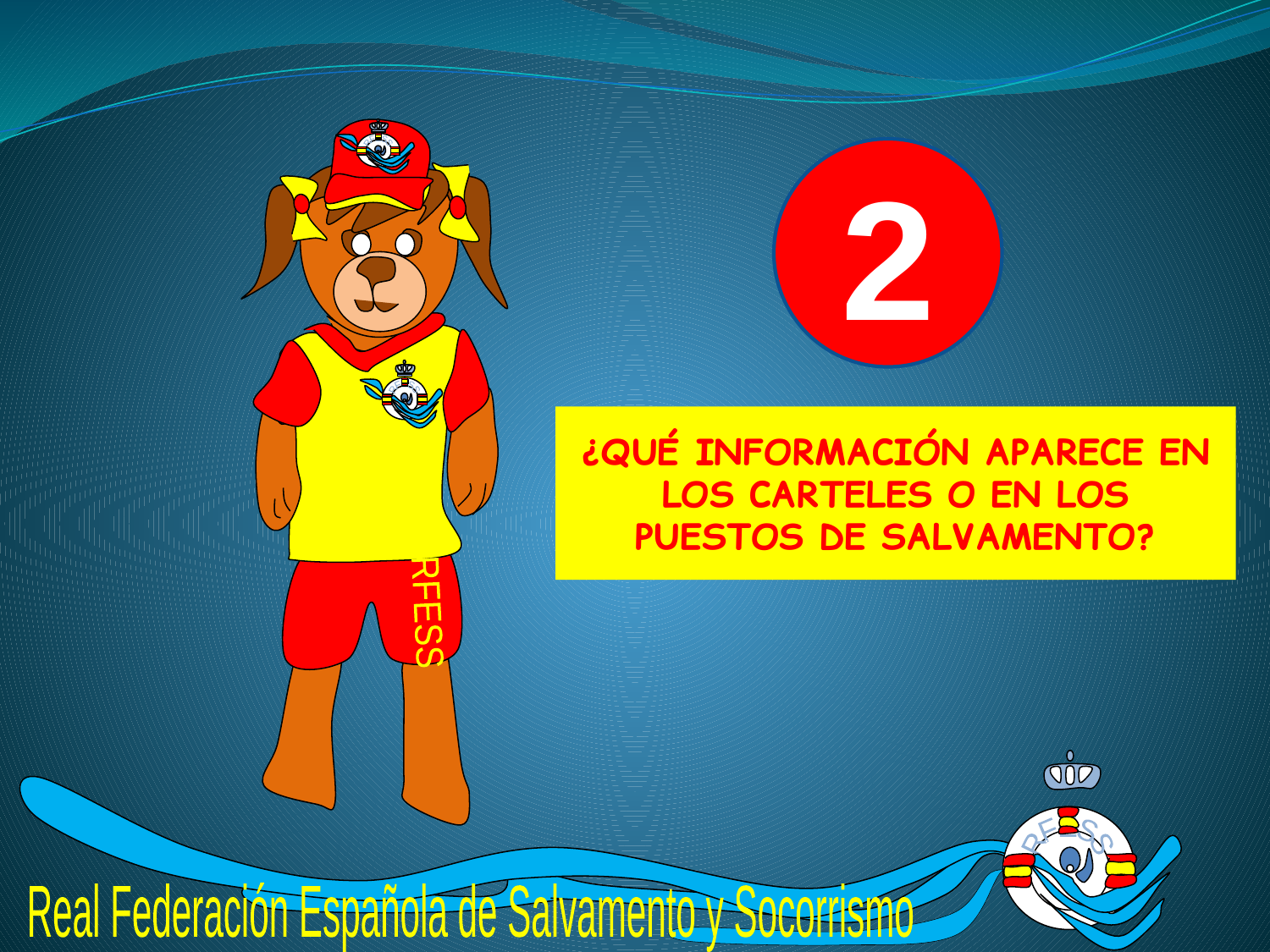

RFESS

RFESS

RFESS

2

¿qué información APARECE en los carteles o EN LOS
puestos de salvamento?

RFESS

Real Federación Española de Salvamento y Socorrismo